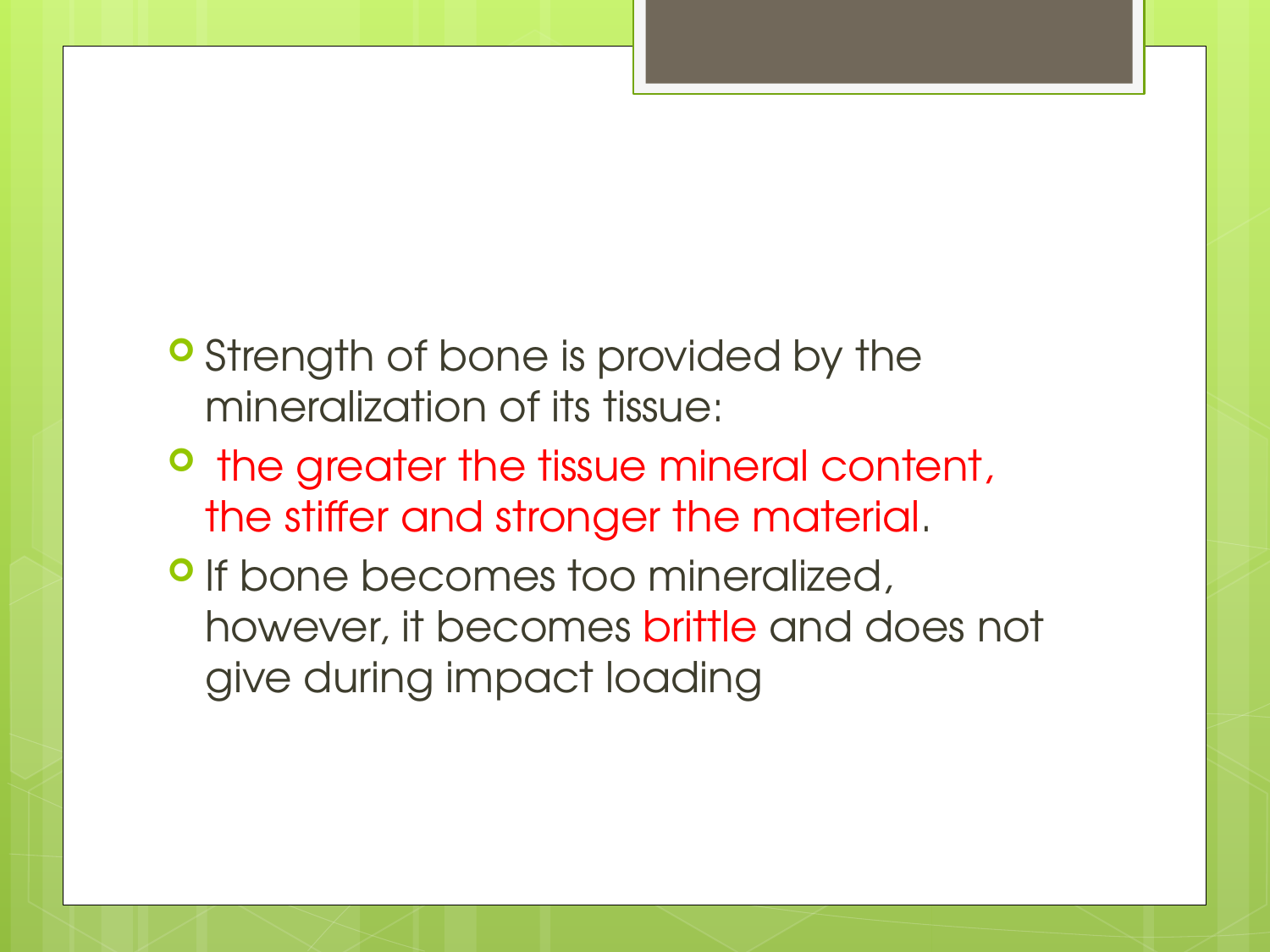

#
Strength of bone is provided by the mineralization of its tissue:
 the greater the tissue mineral content, the stiffer and stronger the material.
If bone becomes too mineralized, however, it becomes brittle and does not give during impact loading